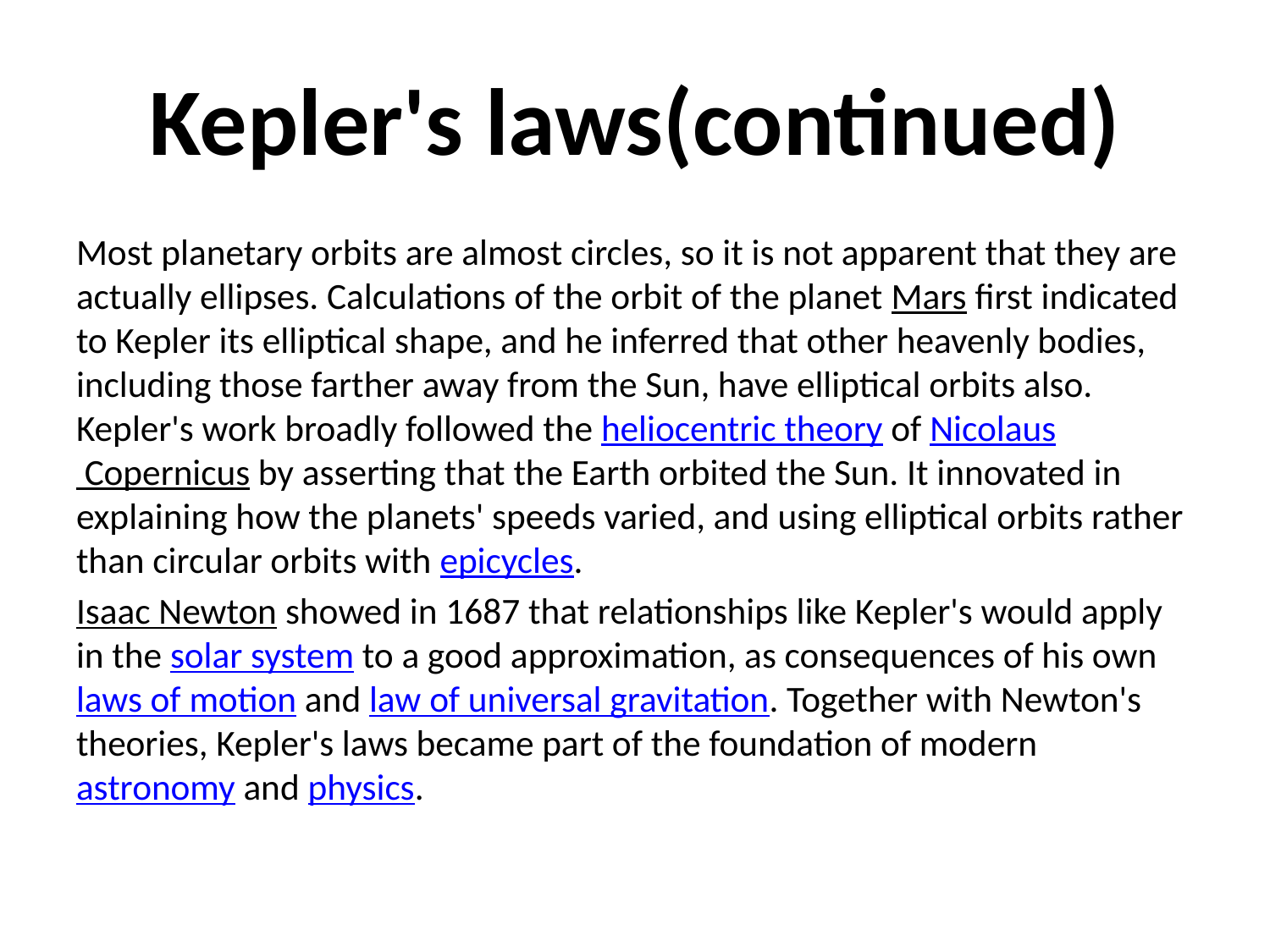

# Kepler's laws(continued)
Most planetary orbits are almost circles, so it is not apparent that they are actually ellipses. Calculations of the orbit of the planet Mars first indicated to Kepler its elliptical shape, and he inferred that other heavenly bodies, including those farther away from the Sun, have elliptical orbits also. Kepler's work broadly followed the heliocentric theory of Nicolaus Copernicus by asserting that the Earth orbited the Sun. It innovated in explaining how the planets' speeds varied, and using elliptical orbits rather than circular orbits with epicycles.
Isaac Newton showed in 1687 that relationships like Kepler's would apply in the solar system to a good approximation, as consequences of his own laws of motion and law of universal gravitation. Together with Newton's theories, Kepler's laws became part of the foundation of modern astronomy and physics.